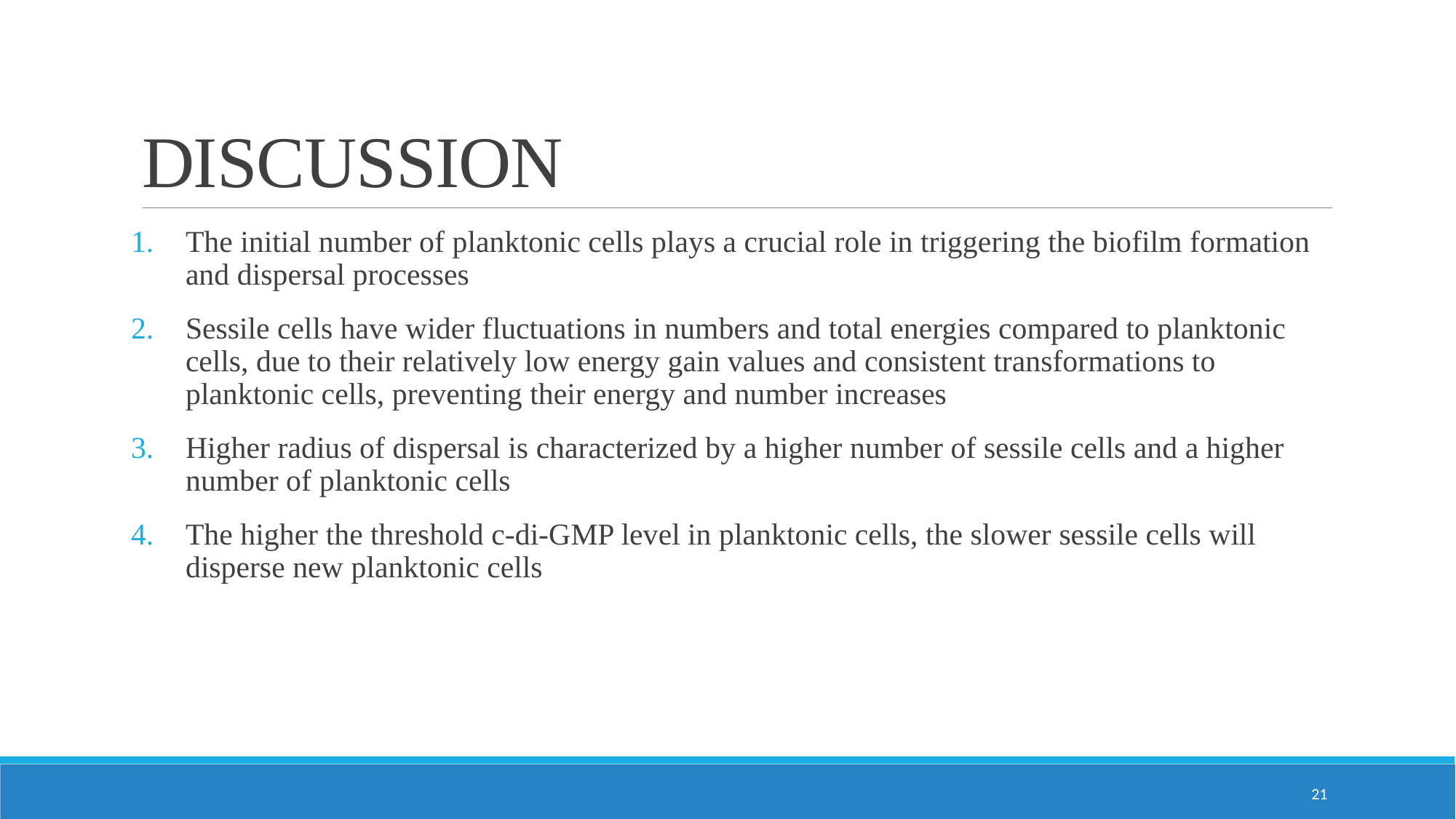

# DISCUSSION
The initial number of planktonic cells plays a crucial role in triggering the biofilm formation and dispersal processes
Sessile cells have wider fluctuations in numbers and total energies compared to planktonic cells, due to their relatively low energy gain values and consistent transformations to planktonic cells, preventing their energy and number increases
Higher radius of dispersal is characterized by a higher number of sessile cells and a higher number of planktonic cells
The higher the threshold c-di-GMP level in planktonic cells, the slower sessile cells will disperse new planktonic cells

21